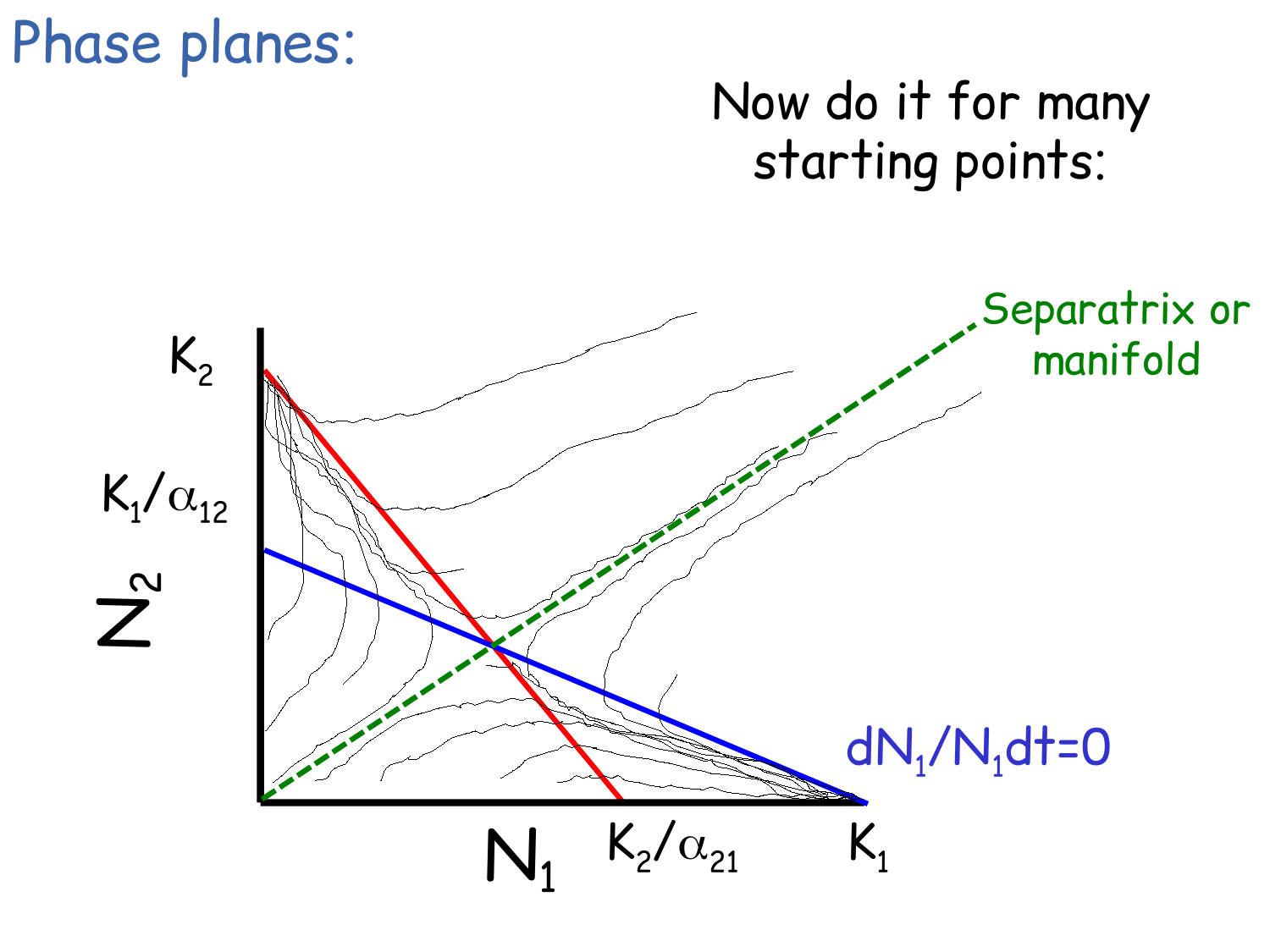

Phase planes:
Now do it for many starting points:
Separatrix or manifold

K2

N2
N1

K1/α12

dN1/N1dt=0

K2/α21
K1